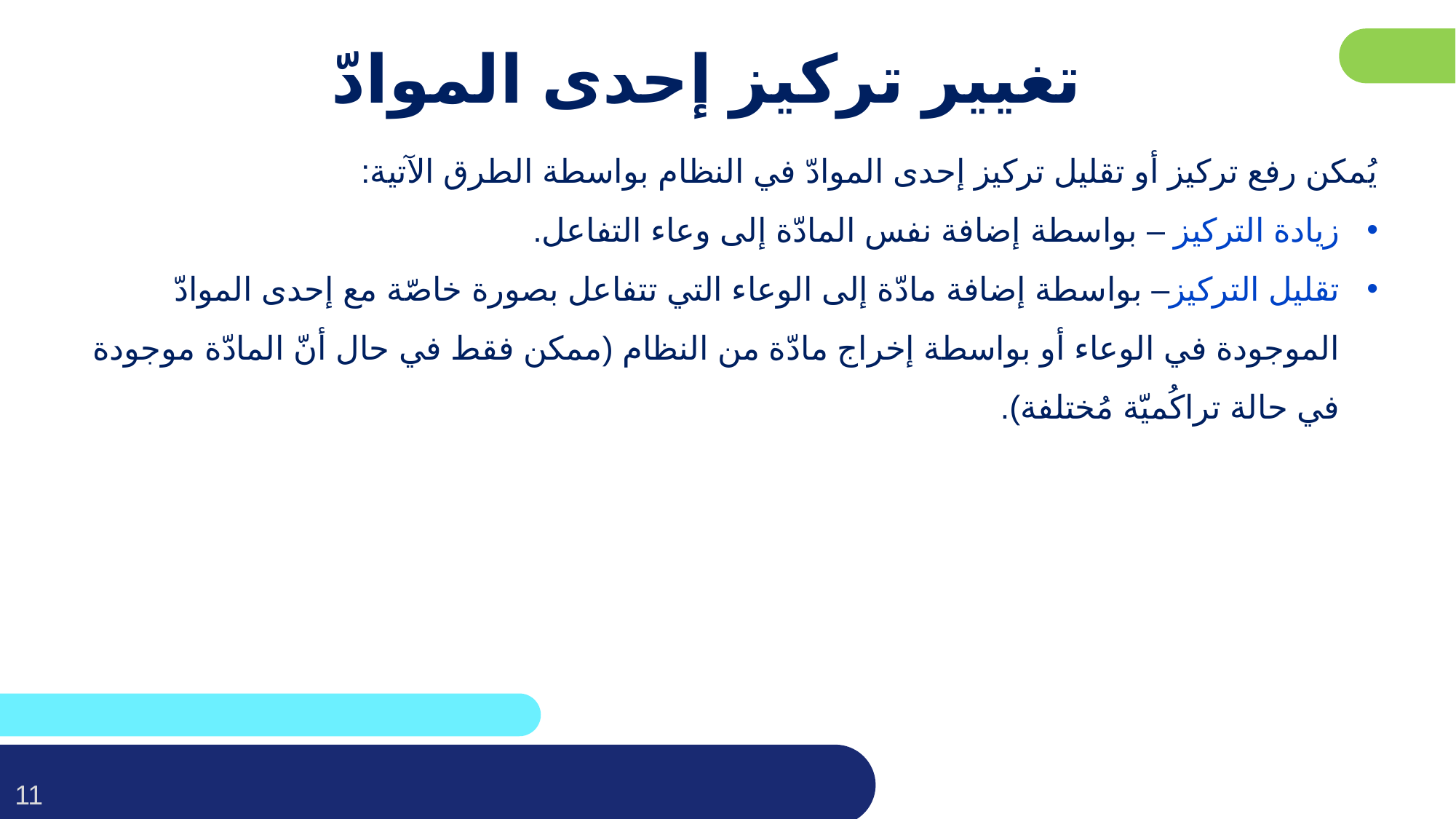

# تغيير تركيز إحدى الموادّ
يُمكن رفع تركيز أو تقليل تركيز إحدى الموادّ في النظام بواسطة الطرق الآتية:
زيادة التركيز – بواسطة إضافة نفس المادّة إلى وعاء التفاعل.
تقليل التركيز– بواسطة إضافة مادّة إلى الوعاء التي تتفاعل بصورة خاصّة مع إحدى الموادّ الموجودة في الوعاء أو بواسطة إخراج مادّة من النظام (ممكن فقط في حال أنّ المادّة موجودة في حالة تراكُميّة مُختلفة).